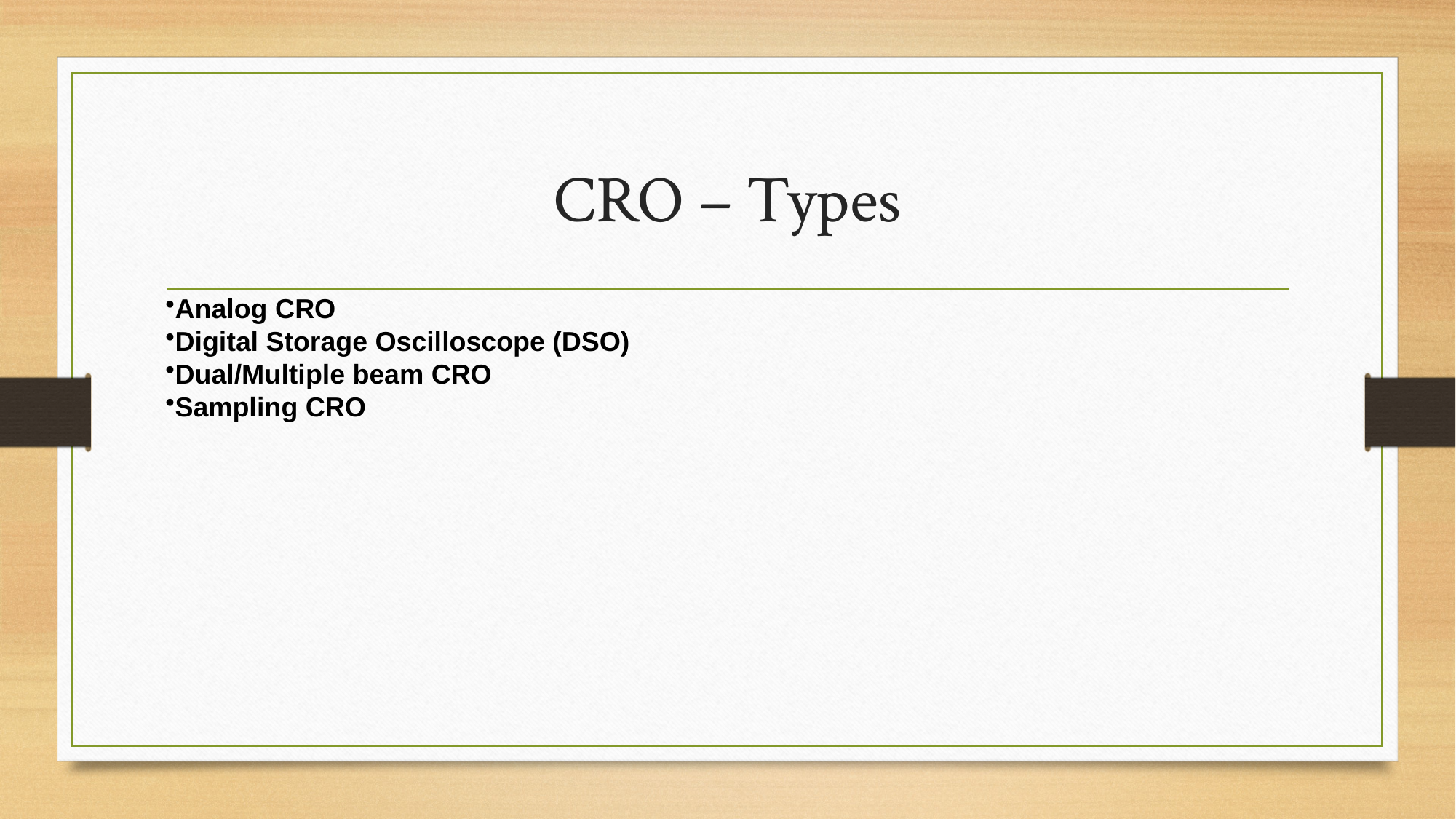

# CRO – Types
Analog CRO
Digital Storage Oscilloscope (DSO)
Dual/Multiple beam CRO
Sampling CRO